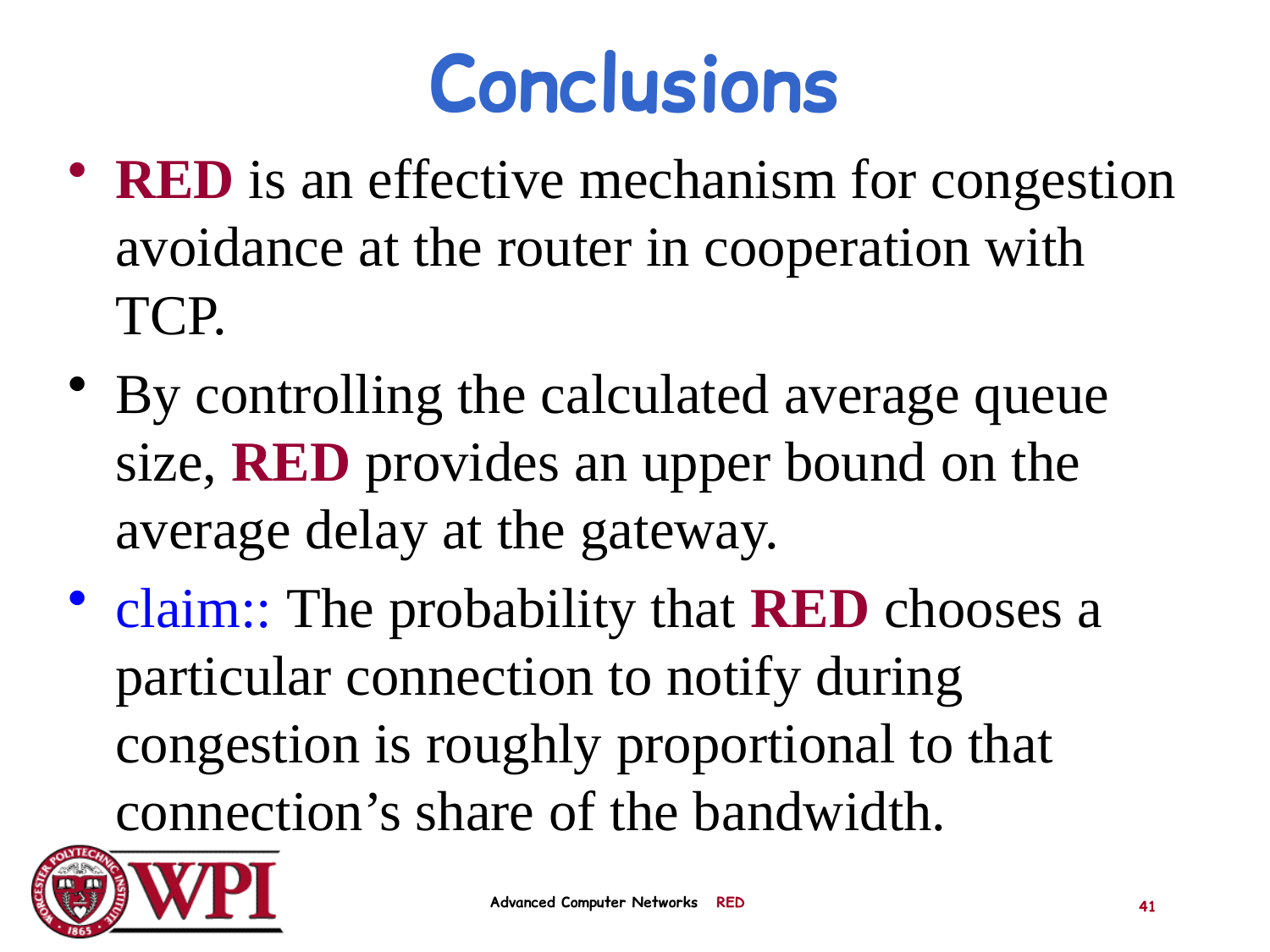

# Conclusions
RED is an effective mechanism for congestion avoidance at the router in cooperation with TCP.
By controlling the calculated average queue size, RED provides an upper bound on the average delay at the gateway.
claim:: The probability that RED chooses a particular connection to notify during congestion is roughly proportional to that connection’s share of the bandwidth.
41